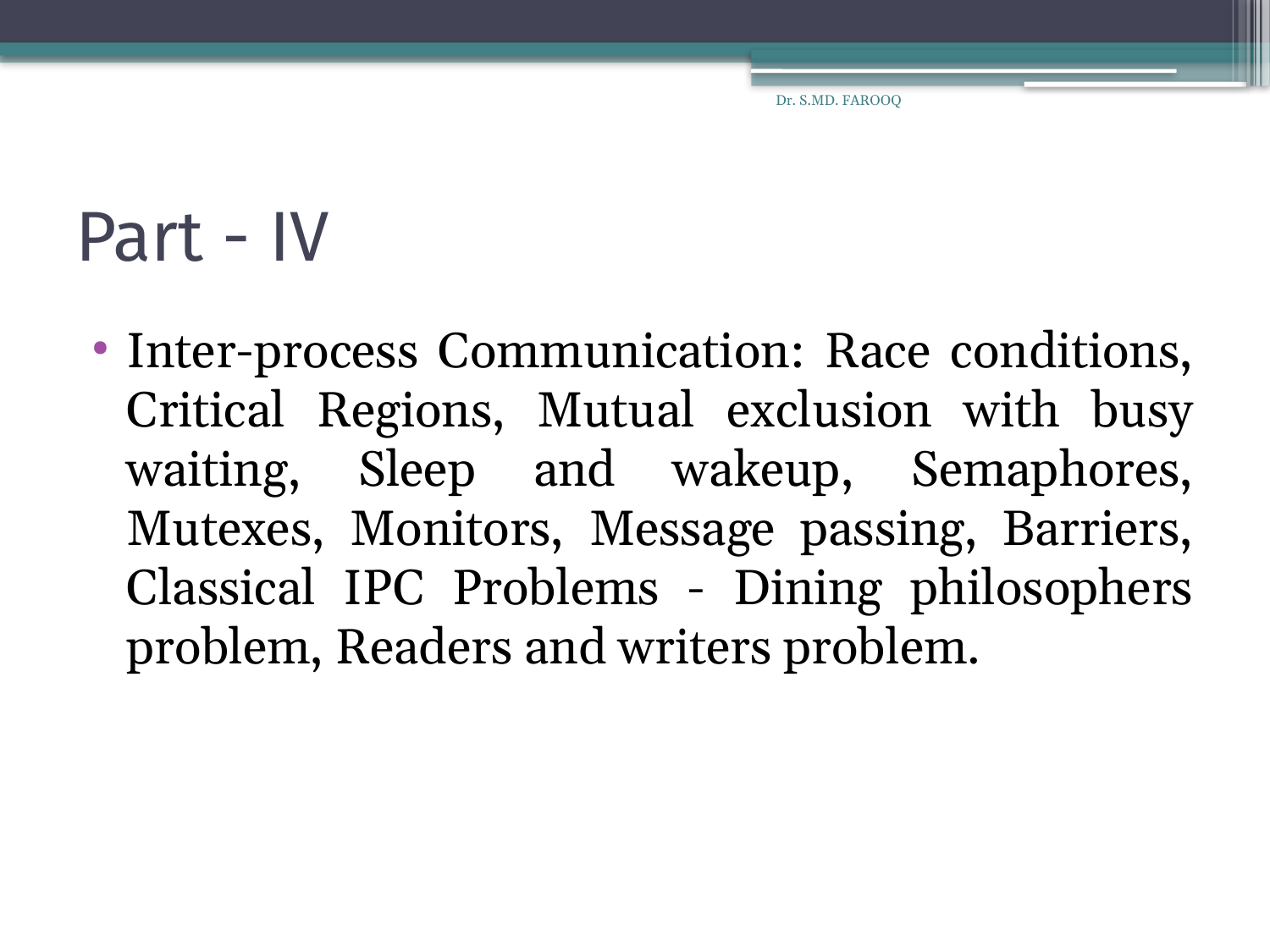

Dr. S.MD. FAROOQ
# Part - IV
Inter-process Communication: Race conditions, Critical Regions, Mutual exclusion with busy waiting, Sleep and wakeup, Semaphores, Mutexes, Monitors, Message passing, Barriers, Classical IPC Problems - Dining philosophers problem, Readers and writers problem.